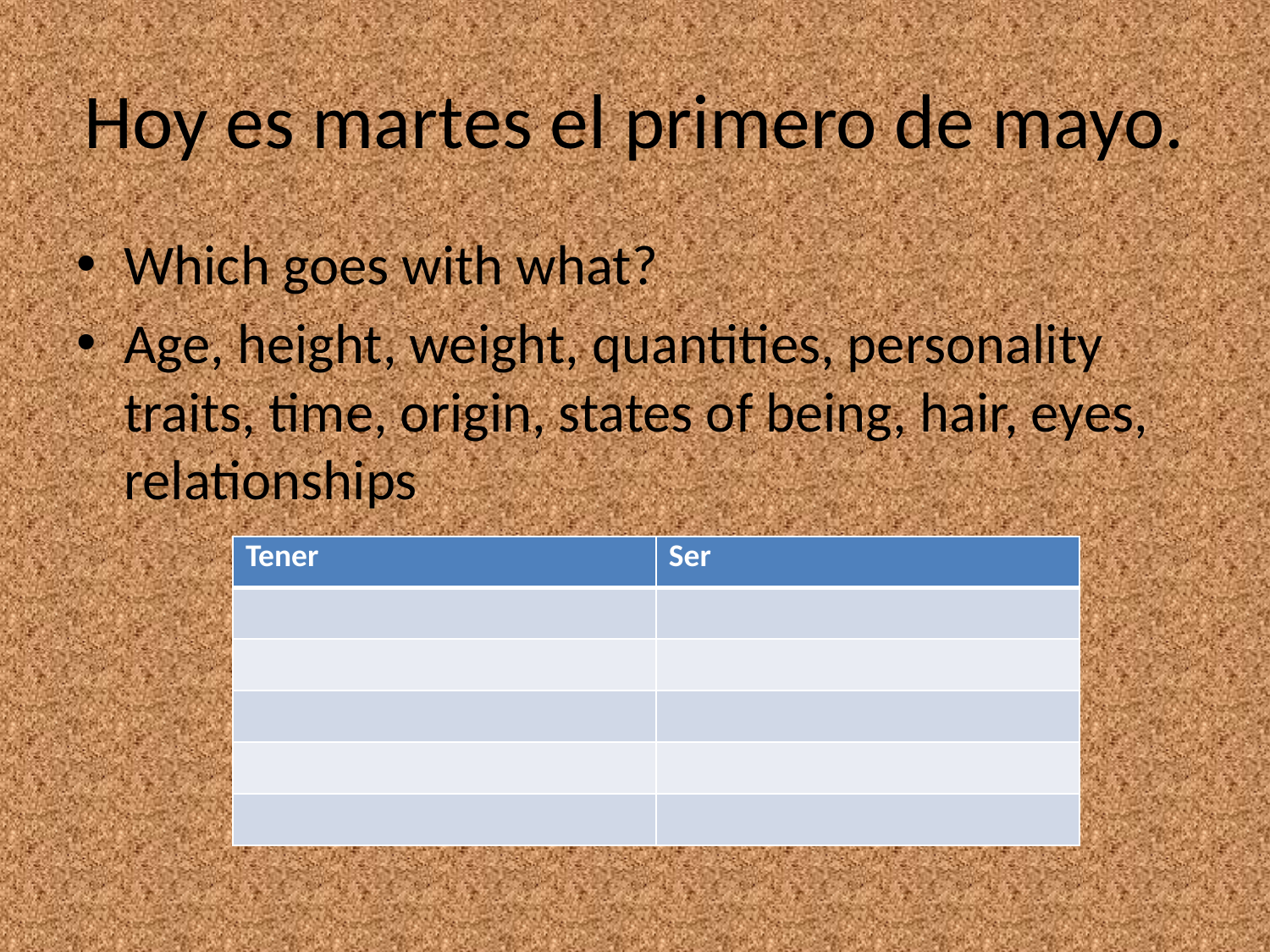

# Hoy es martes el primero de mayo.
Which goes with what?
Age, height, weight, quantities, personality traits, time, origin, states of being, hair, eyes, relationships

| Tener | Ser |
| --- | --- |
|  |  |
|  |  |
|  |  |
|  |  |
|  |  |